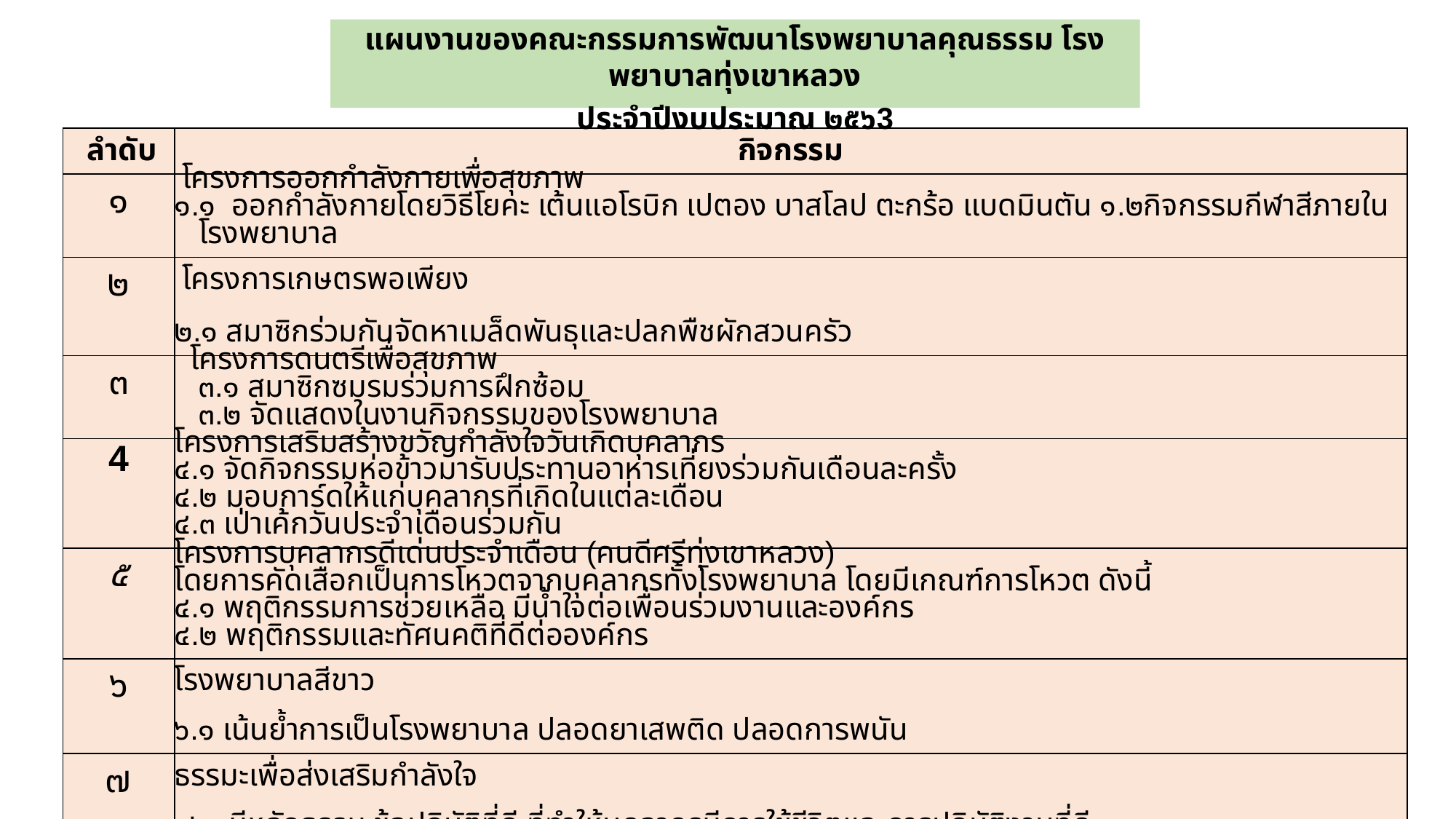

แผนงานของคณะกรรมการพัฒนาโรงพยาบาลคุณธรรม โรงพยาบาลทุ่งเขาหลวง
ประจำปีงบประมาณ ๒๕๖3
| ลำดับ | กิจกรรม |
| --- | --- |
| ๑ | โครงการออกกำลังกายเพื่อสุขภาพ ๑.๑ ออกกำลังกายโดยวิธีโยคะ เต้นแอโรบิก เปตอง บาสโลป ตะกร้อ แบดมินตัน ๑.๒กิจกรรมกีฬาสีภายในโรงพยาบาล |
| ๒ | โครงการเกษตรพอเพียง ๒.๑ สมาซิกร่วมกันจัดหาเมล็ดพันธุและปลกพืชผักสวนครัว |
| ๓ | โครงการดนตรีเพื่อสุขภาพ ๓.๑ สมาซิกซมรมร่วมการฝึกซ้อม ๓.๒ จัดแสดงในงานกิจกรรมของโรงพยาบาล |
| 4 | โครงการเสริมสร้างขวัญกำลังใจวันเกิดบุคลากร ๔.๑ จัดกิจกรรมห่อข้าวมารับประทานอาหารเที่ยงร่วมกันเดือนละครั้ง ๔.๒ มอบการ์ดให้แก่บุคลากรที่เกิดในแต่ละเดือน ๔.๓ เป่าเค้กวันประจำเดือนร่วมกัน |
| ๕ | โครงการบุคลากรดีเด่นประจำเดือน (คนดีศรีทุ่งเขาหลวง) โดยการคัดเสือกเป็นการโหวตจากบุคลากรทั้งโรงพยาบาล โดยมีเกณฑ์การโหวต ดังนี้ ๔.๑ พฤติกรรมการช่วยเหลือ มีน้ำใจต่อเพื่อนร่วมงานและองค์กร ๔.๒ พฤติกรรมและทัศนคติที่ดีต่อองค์กร |
| ๖ | โรงพยาบาลสีขาว ๖.๑ เน้นยํ้าการเป็นโรงพยาบาล ปลอดยาเสพติด ปลอดการพนัน |
| ๗ | ธรรมะเพื่อส่งเสริมกำลังใจ ๗.๑ มีหลักธรรม ข้อปฏิบัติที่ดี ที่ทำให้บุคลากรมีการใช้ชีวิตและการปฏิบัติงานที่ดี |